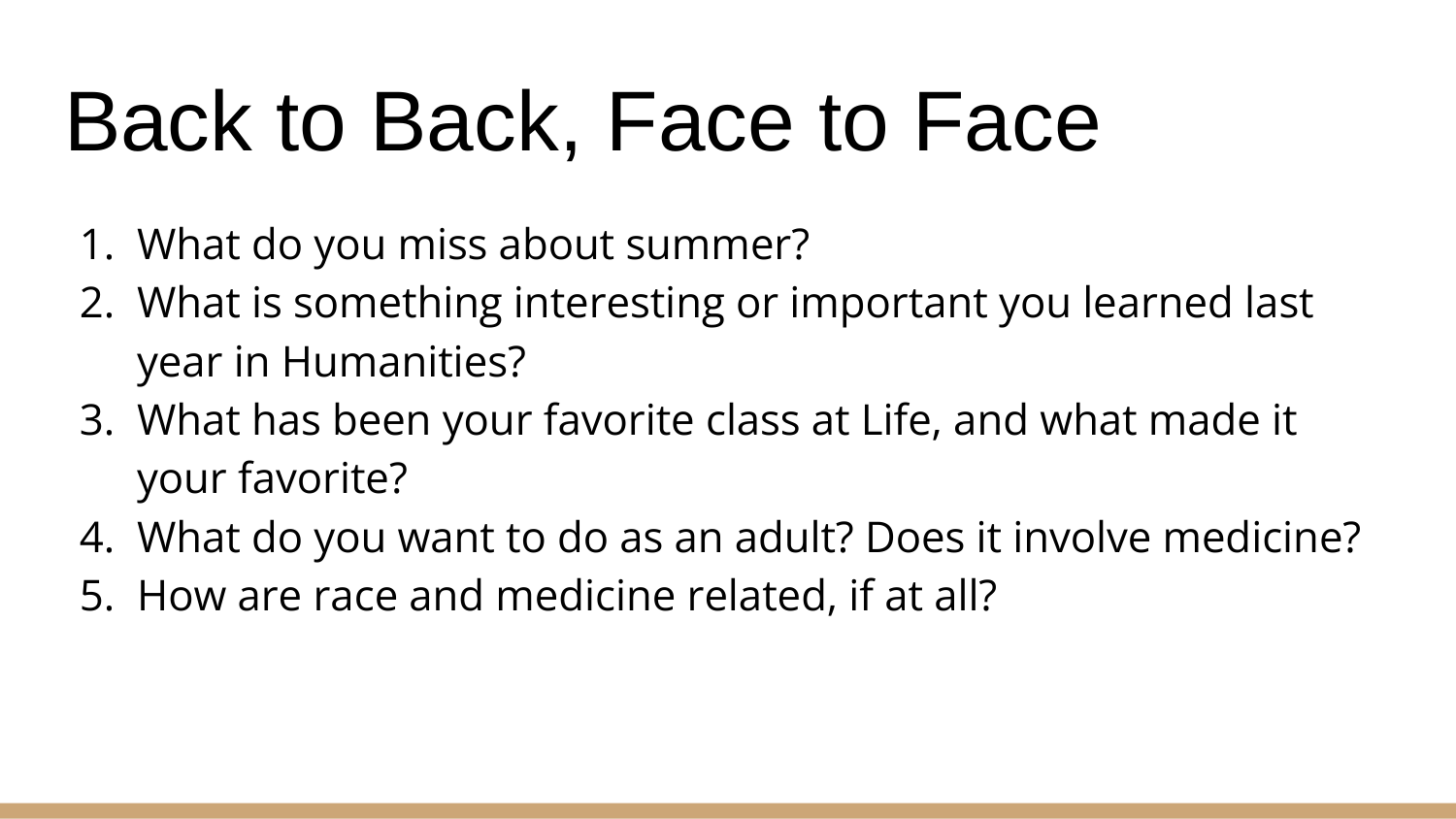

# Back to Back, Face to Face
What do you miss about summer?
What is something interesting or important you learned last year in Humanities?
What has been your favorite class at Life, and what made it your favorite?
What do you want to do as an adult? Does it involve medicine?
How are race and medicine related, if at all?